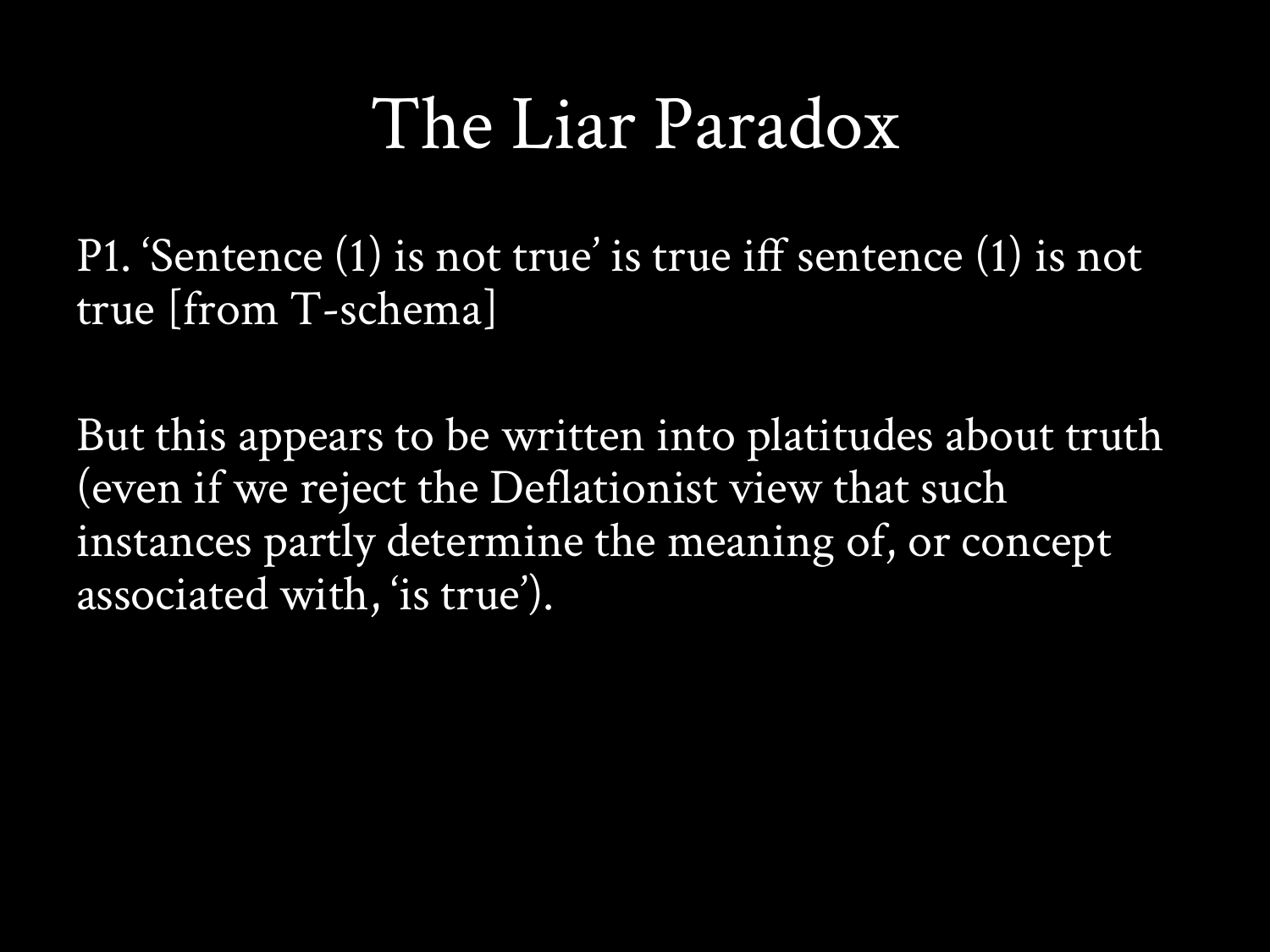

# The Liar Paradox
P1. ‘Sentence (1) is not true’ is true iff sentence (1) is not true [from T-schema]

But this appears to be written into platitudes about truth (even if we reject the Deflationist view that such instances partly determine the meaning of, or concept associated with, ‘is true’).